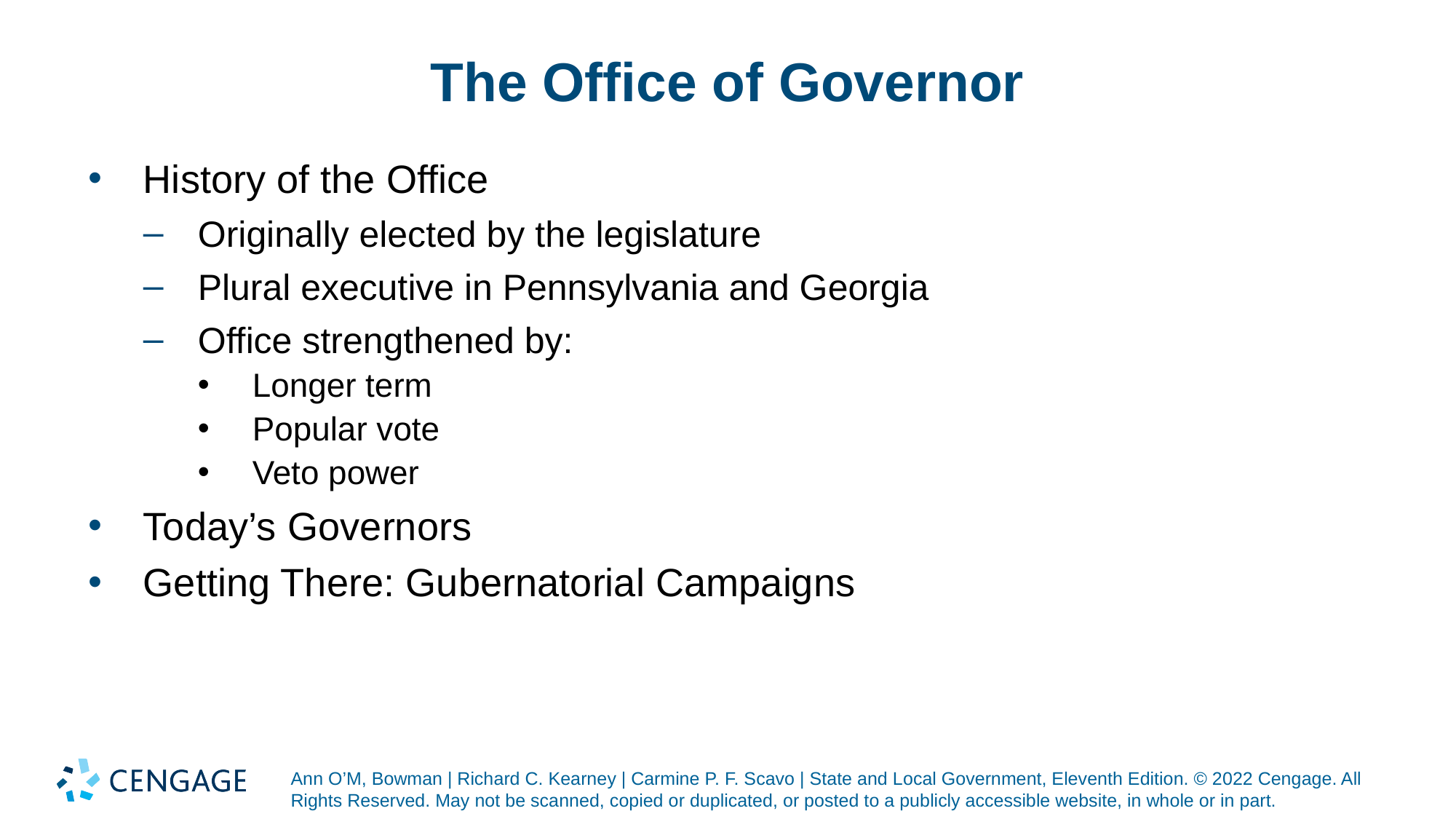

# The Office of Governor
History of the Office
Originally elected by the legislature
Plural executive in Pennsylvania and Georgia
Office strengthened by:
Longer term
Popular vote
Veto power
Today’s Governors
Getting There: Gubernatorial Campaigns